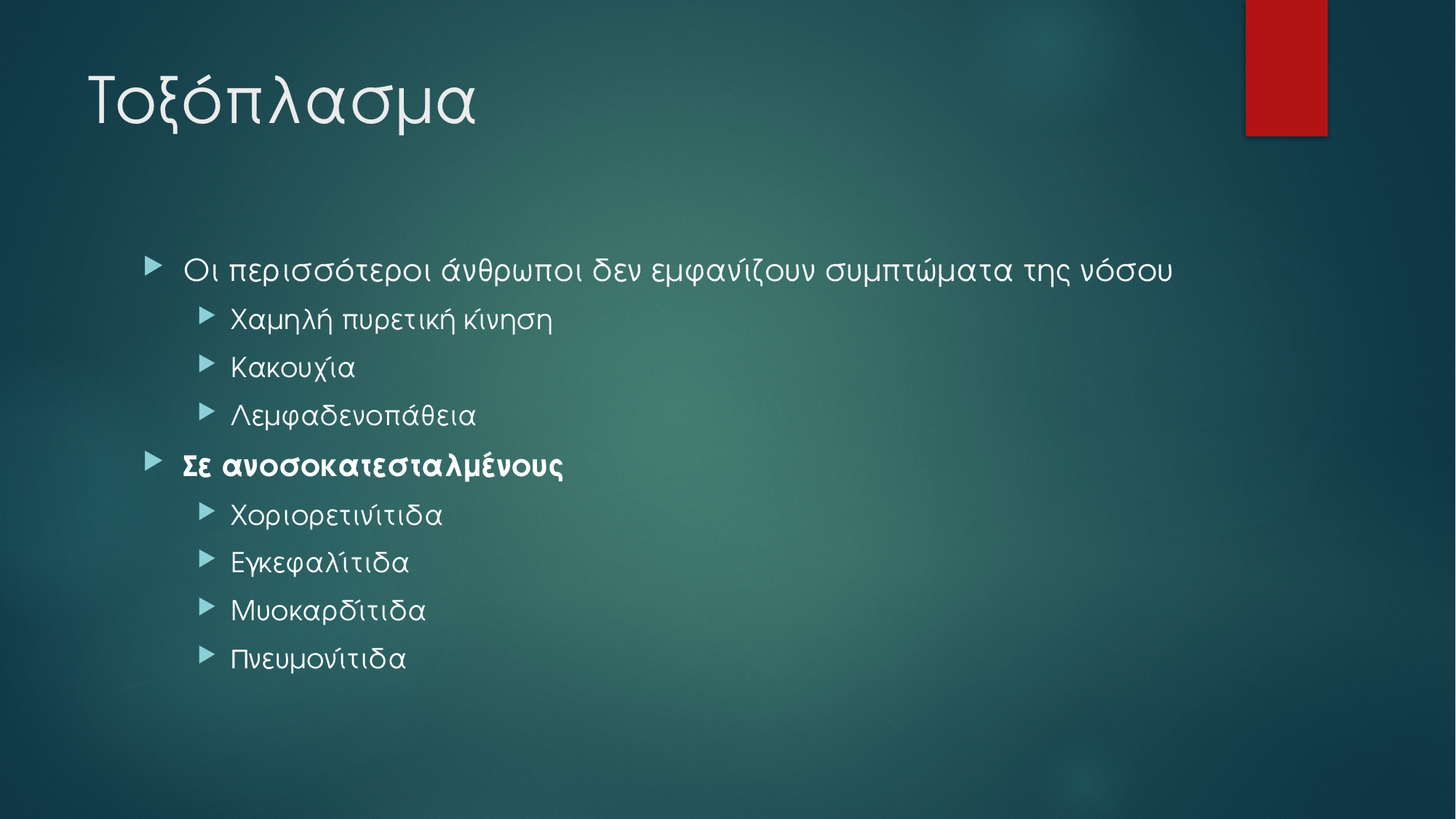

# Τοξόπλασμα
Οι περισσότεροι άνθρωποι δεν εμφανίζουν συμπτώματα της νόσου
Χαμηλή πυρετική κίνηση
Κακουχία
Λεμφαδενοπάθεια
Σε ανοσοκατεσταλμένους
Χοριορετινίτιδα
Εγκεφαλίτιδα
Μυοκαρδίτιδα
Πνευμονίτιδα